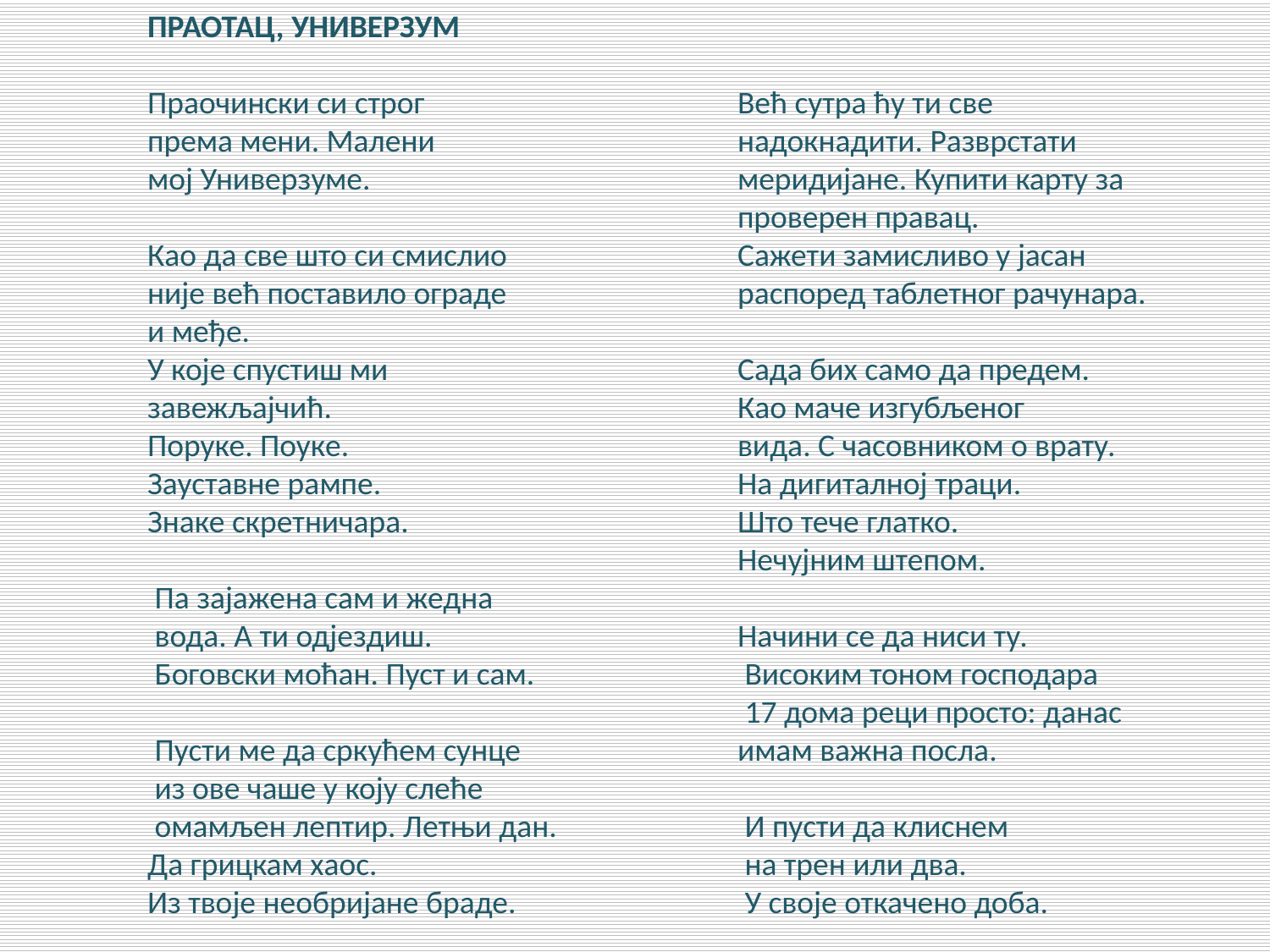

ПРАОТАЦ, УНИВЕРЗУМ

Праочински си строг
према мени. Малени
мој Универзуме.

Као да све што си смислио
није већ поставило ограде
и међе.
У које спустиш ми
завежљајчић.
Поруке. Поуке.
Зауставне рампе.
Знаке скретничара.

 Па зајажена сам и жедна
 вода. А ти одјездиш.
 Боговски моћан. Пуст и сам.

 Пусти ме да сркућем сунце
 из ове чаше у коју слеће
 омамљен лептир. Летњи дан.
Да грицкам хаос.
Из твоје необријане браде.

Већ сутра ћу ти све надокнадити. Разврстати меридијане. Купити карту за проверен правац.
Сажети замисливо у јасан распоред таблетног рачунара.

Сада бих само да предем.
Као маче изгубљеног
вида. С часовником о врату.
На дигиталној траци.
Што тече глатко.
Нечујним штепом.

Начини се да ниси ту.
 Високим тоном господара
 17 дома реци просто: данас имам важна посла.

 И пусти да клиснем
 на трен или два.
 У своје откачено доба.